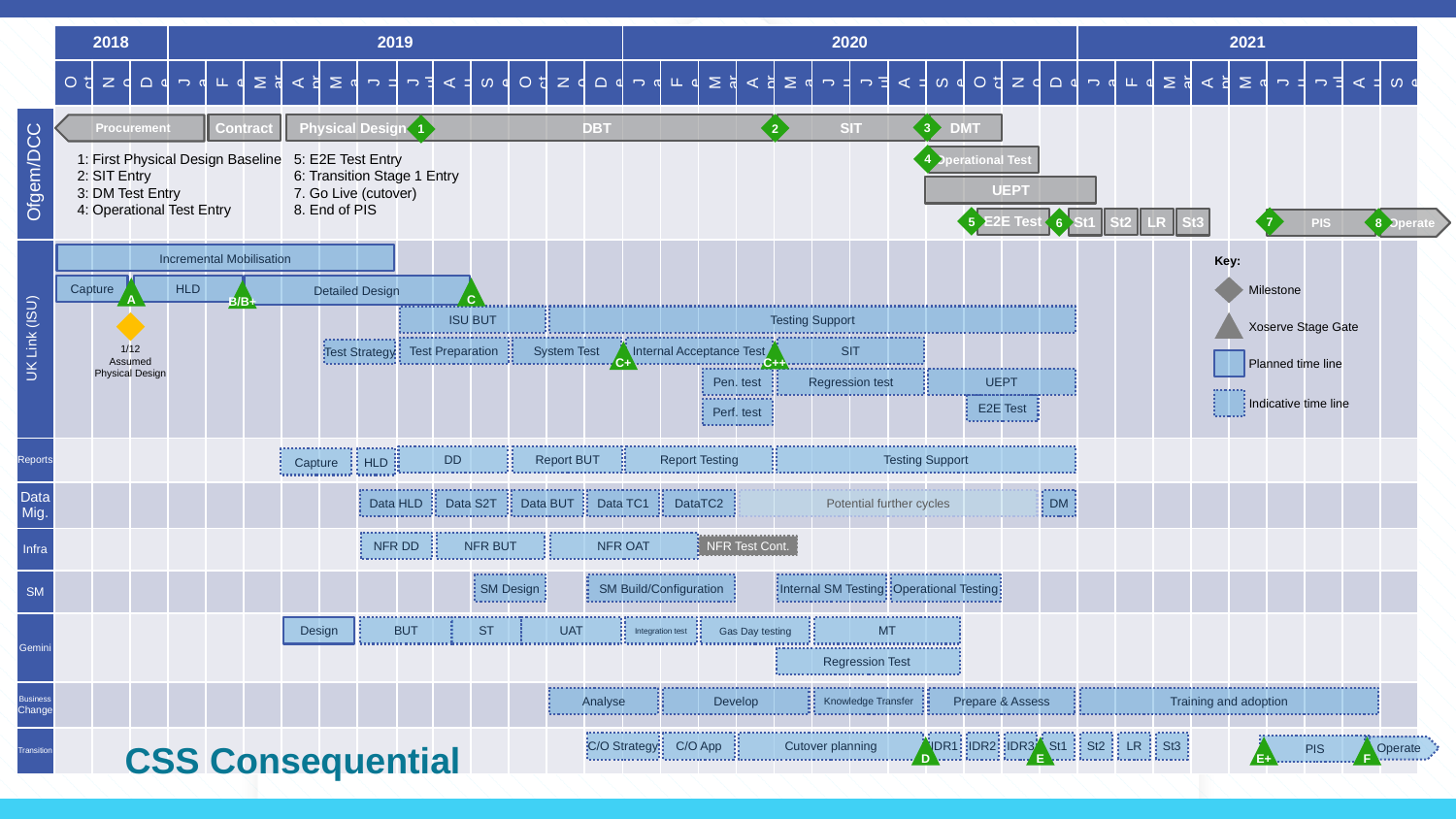

|  | 2018 |  |  | 2019 |  |  |  |  |  |  |  |  |  |  |  | 2020 |  |  |  |  |  |  |  |  |  |  |  | 2021 |  |  |  |  |  |  |  |  |
| --- | --- | --- | --- | --- | --- | --- | --- | --- | --- | --- | --- | --- | --- | --- | --- | --- | --- | --- | --- | --- | --- | --- | --- | --- | --- | --- | --- | --- | --- | --- | --- | --- | --- | --- | --- | --- |
|  | Oct | Nov | Dec | Jan | Feb | Mar | Apr | May | Jun | Jul | Aug | Sep | Oct | Nov | Dec | Jan | Feb | Mar | Apr | May | Jun | Jul | Aug | Sep | Oct | Nov | Dec | Jan | Feb | Mar | Apr | May | Jun | Jul | Aug | Sep |
| Ofgem/DCC |  |  |  |  |  |  |  |  |  |  |  |  |  |  |  |  |  |  |  |  |  |  |  |  |  |  |  |  |  |  |  |  |  |  |  |  |
| UK Link (ISU) |  |  |  |  |  |  |  |  |  |  |  |  |  |  |  |  |  |  |  |  |  |  |  |  |  |  |  |  |  |  |  |  |  |  |  |  |
| Reports |  |  |  |  |  |  |  |  |  |  |  |  |  |  |  |  |  |  |  |  |  |  |  |  |  |  |  |  |  |  |  |  |  |  |  |  |
| Data Mig. |  |  |  |  |  |  |  |  |  |  |  |  |  |  |  |  |  |  |  |  |  |  |  |  |  |  |  |  |  |  |  |  |  |  |  |  |
| Infra |  |  |  |  |  |  |  |  |  |  |  |  |  |  |  |  |  |  |  |  |  |  |  |  |  |  |  |  |  |  |  |  |  |  |  |  |
| SM |  |  |  |  |  |  |  |  |  |  |  |  |  |  |  |  |  |  |  |  |  |  |  |  |  |  |  |  |  |  |  |  |  |  |  |  |
| Gemini |  |  |  |  |  |  |  |  |  |  |  |  |  |  |  |  |  |  |  |  |  |  |  |  |  |  |  |  |  |  |  |  |  |  |  |  |
| Business Change |  |  |  |  |  |  |  |  |  |  |  |  |  |  |  |  |  |  |  |  |  |  |  |  |  |  |  |  |  |  |  |  |  |  |  |  |
| Transition |  |  |  |  |  |  |  |  |  |  |  |  |  |  |  |  |  |  |  |  |  |  |  |  |  |  |  |  |  |  |  |  |  |  |  |  |
3
2
Contract
SIT
Physical Design
DBT
1
DMT
Procurement
1: First Physical Design Baseline
2: SIT Entry
3: DM Test Entry
4: Operational Test Entry
5: E2E Test Entry
6: Transition Stage 1 Entry
7. Go Live (cutover)
8. End of PIS
4
Operational Test
UEPT

5
7
6
8
E2E Test
St2
LR
Operate
St1
St3
PIS
Incremental Mobilisation
Key:
Capture
HLD
Detailed Design
Milestone

A
C
B/B+
ISU BUT
Testing Support
Xoserve Stage Gate

Test Preparation
System Test
Internal Acceptance Test
SIT
1/12
Assumed Physical Design
Test Strategy
C++
C+
Planned time line

Pen. test
Regression test
UEPT
Indicative time line

E2E Test
Perf. test
DD
Report BUT
Report Testing
Testing Support
Capture
HLD
Data HLD
Data S2T
Data BUT
Data TC1
DataTC2
Potential further cycles
DM
NFR DD
NFR BUT
NFR OAT
NFR Test Cont.
SM Design
SM Build/Configuration
Internal SM Testing
Operational Testing
BUT
Design
ST
UAT
Integration test
Gas Day testing
MT
Regression Test
Analyse
Develop
Knowledge Transfer
Prepare & Assess
Training and adoption
CSS Consequential
C/O Strategy
C/O App
Cutover planning
IDR1
IDR2
IDR3
St1
St2
LR
St3
PIS
D
E
E+
F
Operate